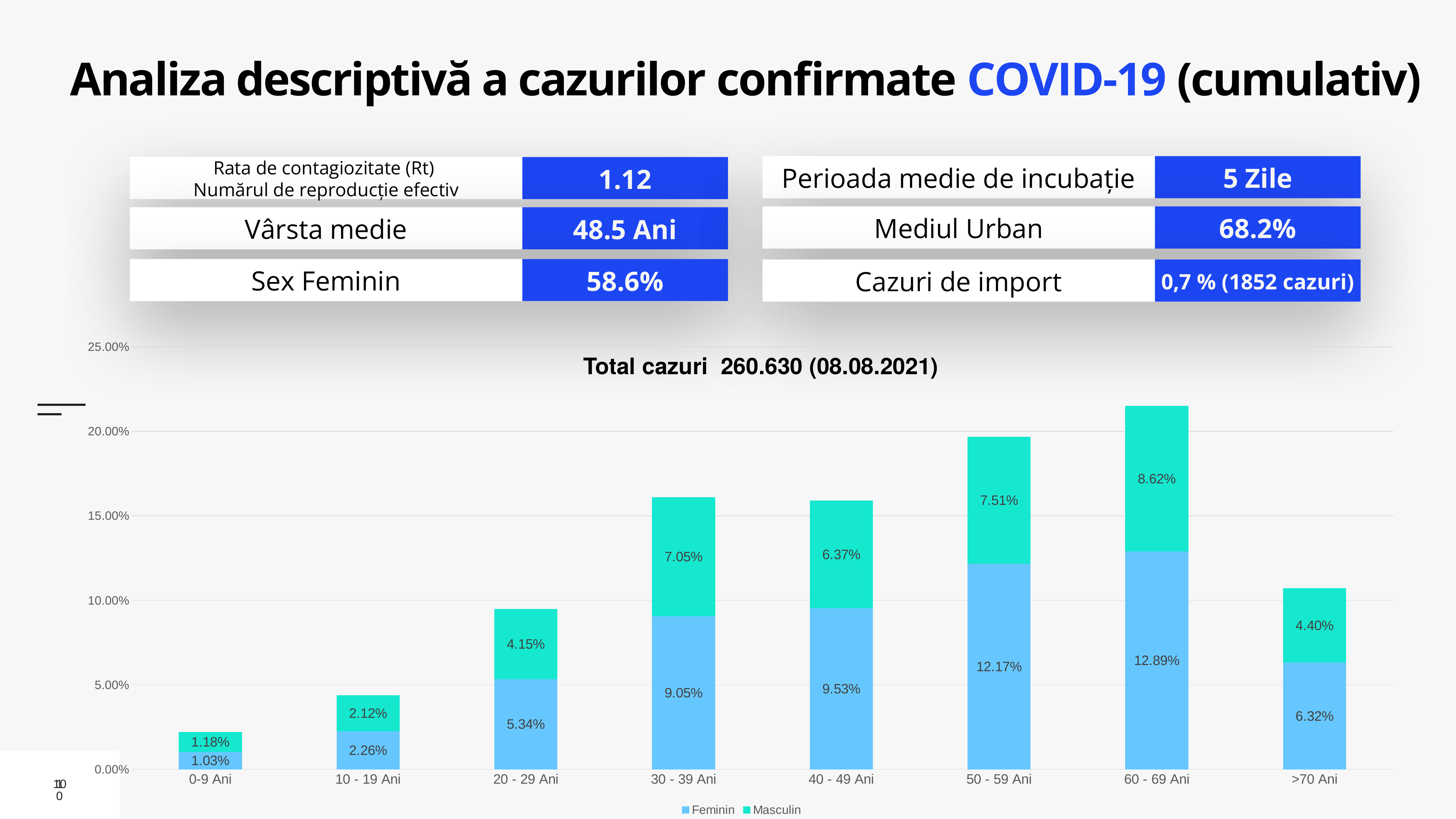

# Analiza descriptivă a cazurilor confirmate COVID-19 (cumulativ)

Rata de contagiozitate (Rt)
Numărul de reproducție efectiv

1.12
Perioada medie de incubație

5 Zile
Mediul Urban

68.2%

Vârsta medie

48.5 Ani
Sex Feminin

58.6%
Cazuri de import

0,7 % (1852 cazuri)

### Chart

| Category | Feminin | Masculin |
|---|---|---|
| 0-9 Ani | 0.01033265548862372 | 0.011836703372597169 |
| 10 - 19 Ani | 0.022553044545907994 | 0.02121014464950313 |
| 20 - 29 Ani | 0.053386026167363695 | 0.041476422514675974 |
| 30 - 39 Ani | 0.09050377930399417 | 0.07054828684341788 |
| 40 - 49 Ani | 0.09533821893105168 | 0.06369949737175307 |
| 50 - 59 Ani | 0.1217166097532901 | 0.07513333077542877 |
| 60 - 69 Ani | 0.12888002148639835 | 0.08617196792387675 |
| >70 Ani | 0.06323140083643479 | 0.0439780531788359 |
Total cazuri  260.630 (08.08.2021)

10
10